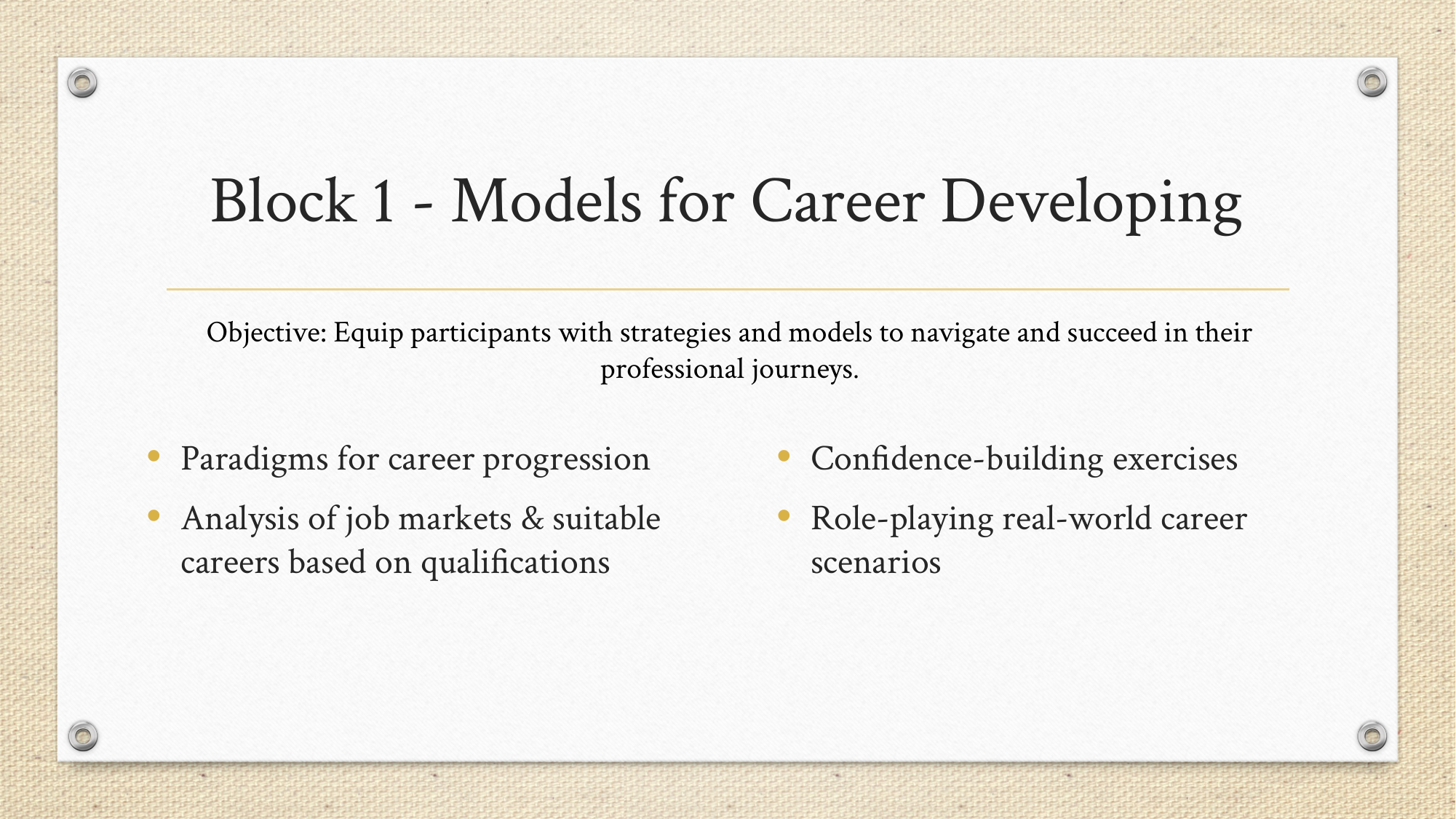

# Block 1 - Models for Career Developing
Objective: Equip participants with strategies and models to navigate and succeed in their professional journeys.
Paradigms for career progression
Analysis of job markets & suitable careers based on qualifications
Confidence-building exercises
Role-playing real-world career scenarios